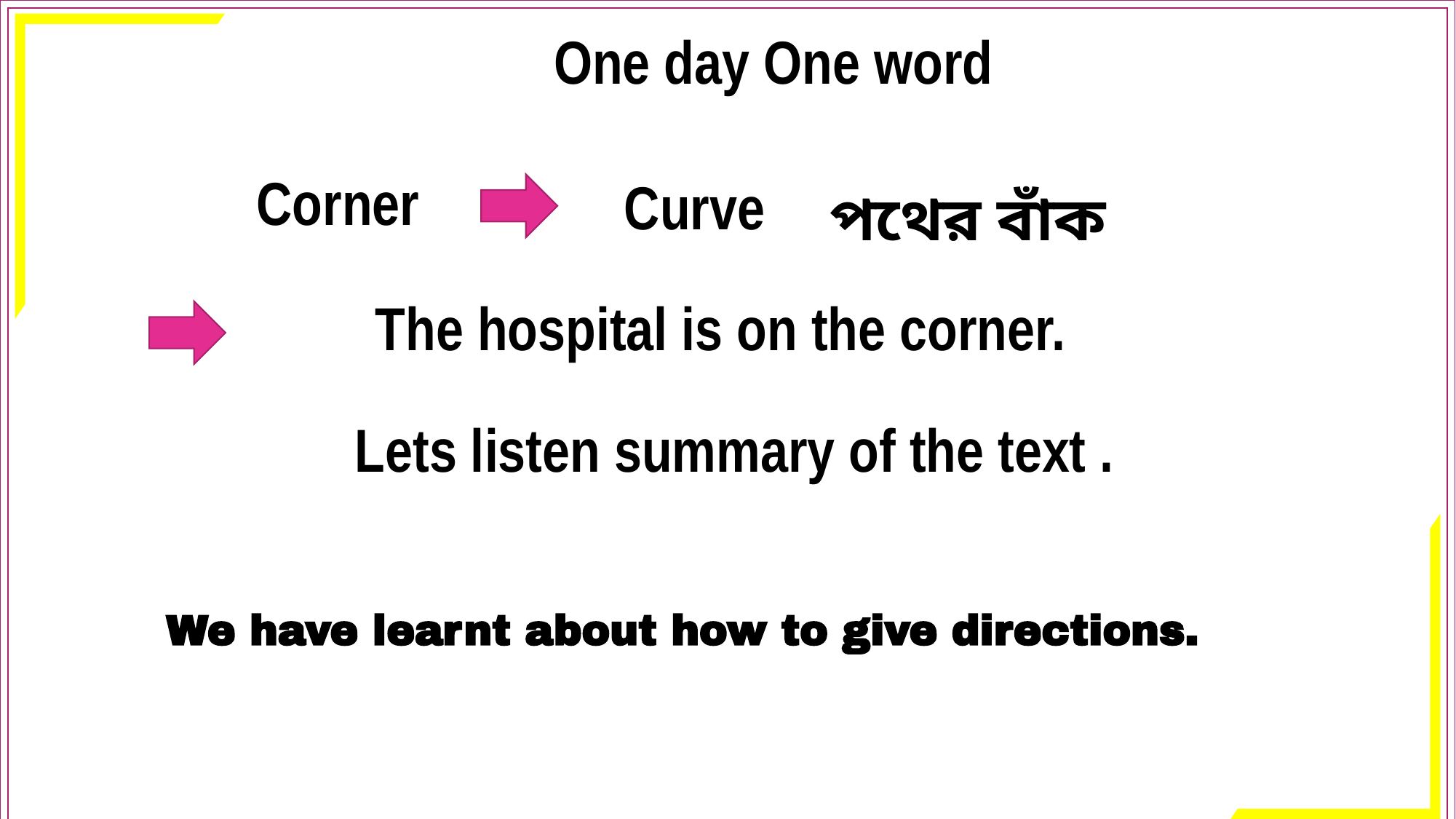

One day One word
Corner
Curve

পথের বাঁক
The hospital is on the corner.

Lets listen summary of the text .
We have learnt about how to give directions.